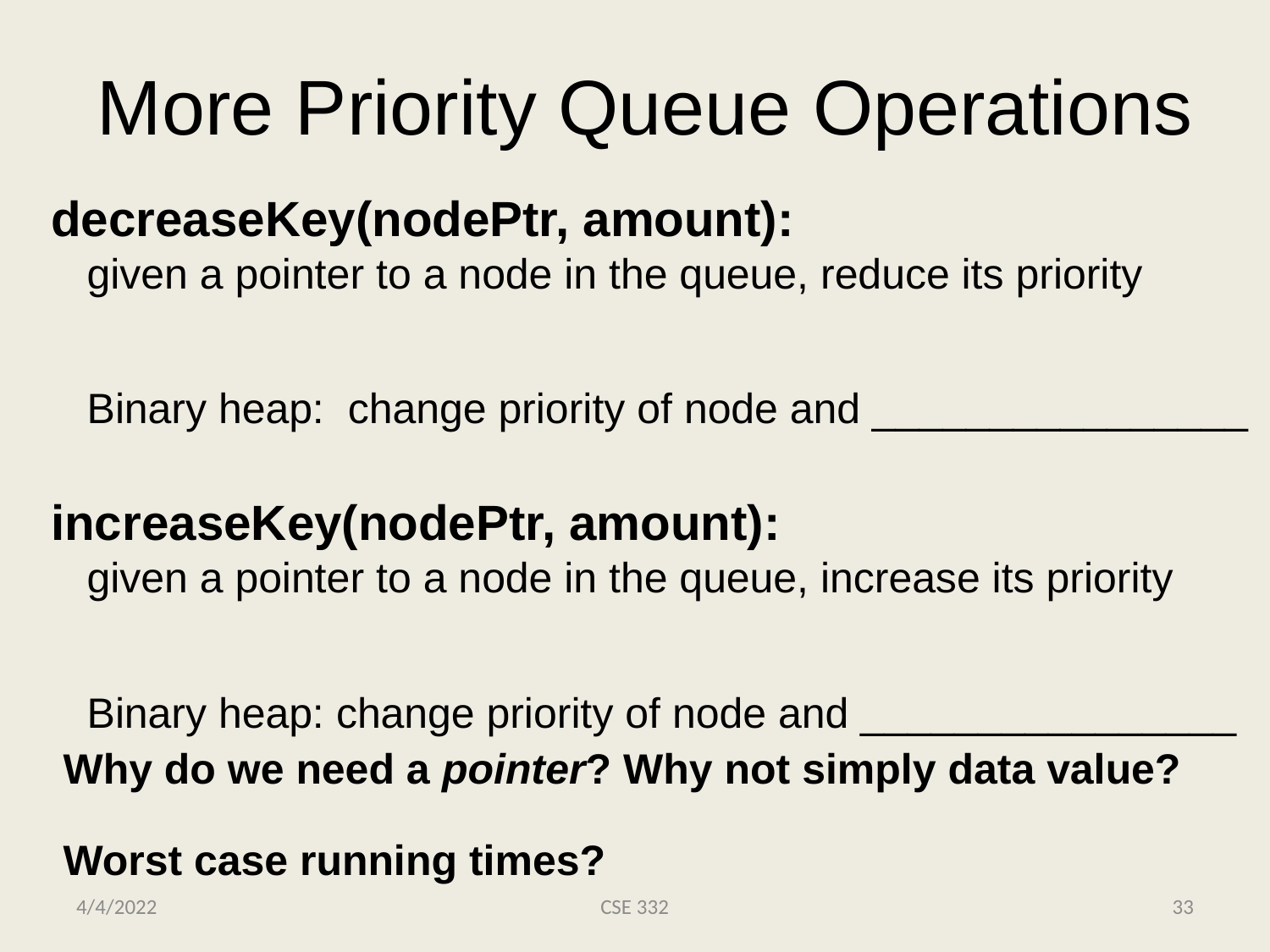

# More Priority Queue Operations
  decreaseKey(nodePtr, amount):
given a pointer to a node in the queue, reduce its priority

Binary heap:  change priority of node and ________________

  increaseKey(nodePtr, amount):
given a pointer to a node in the queue, increase its priority

Binary heap: change priority of node and ________________
percolateUp
percolateDown
Why do we need a pointer? Why not simply data value?

Worst case running times?
It’s hard to find in a pQ
4/4/2022
CSE 332
33